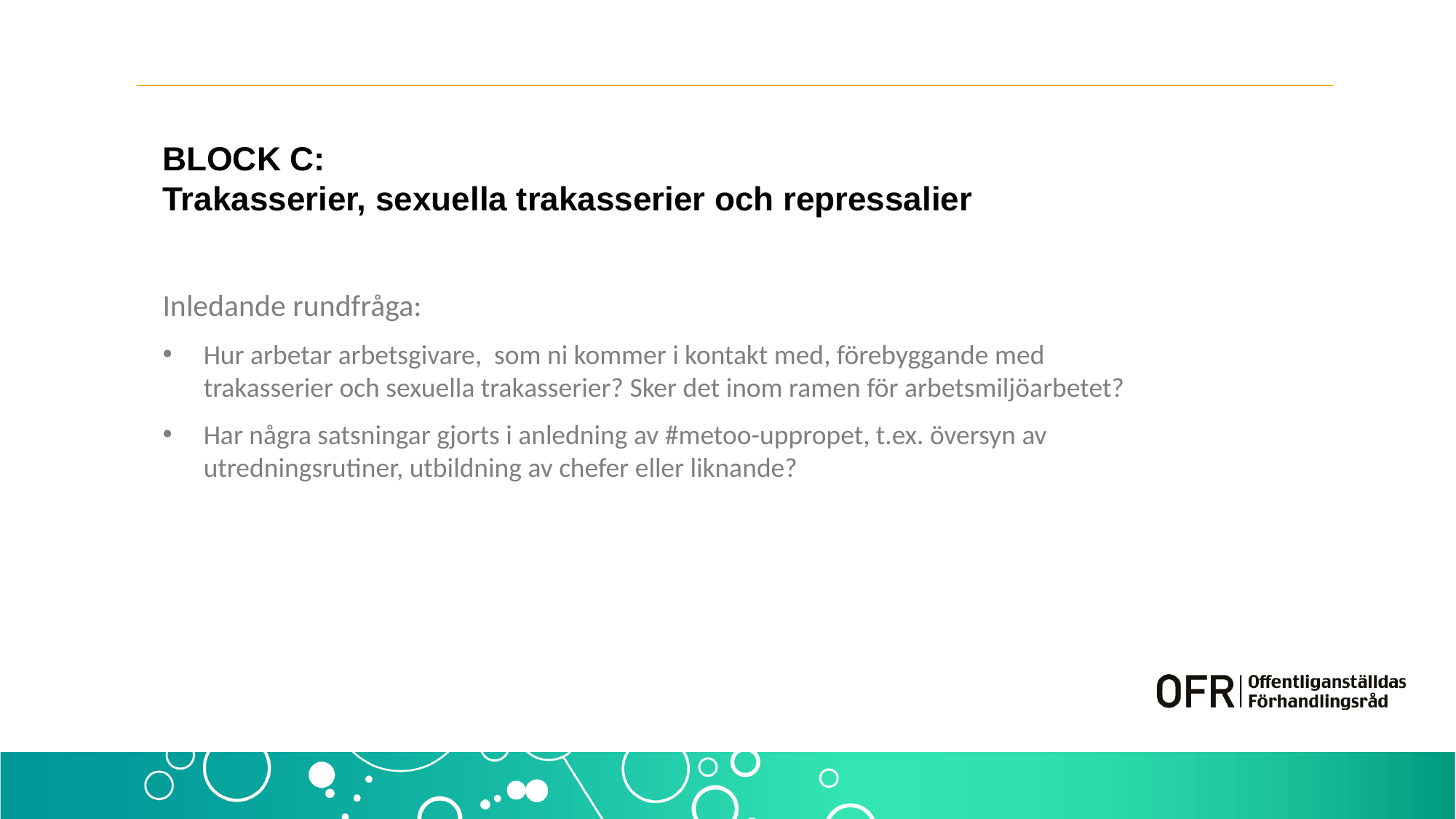

# BLOCK C: Trakasserier, sexuella trakasserier och repressalier
Inledande rundfråga:
Hur arbetar arbetsgivare,  som ni kommer i kontakt med, förebyggande med trakasserier och sexuella trakasserier? Sker det inom ramen för arbetsmiljöarbetet?
Har några satsningar gjorts i anledning av #metoo-uppropet, t.ex. översyn av utredningsrutiner, utbildning av chefer eller liknande?